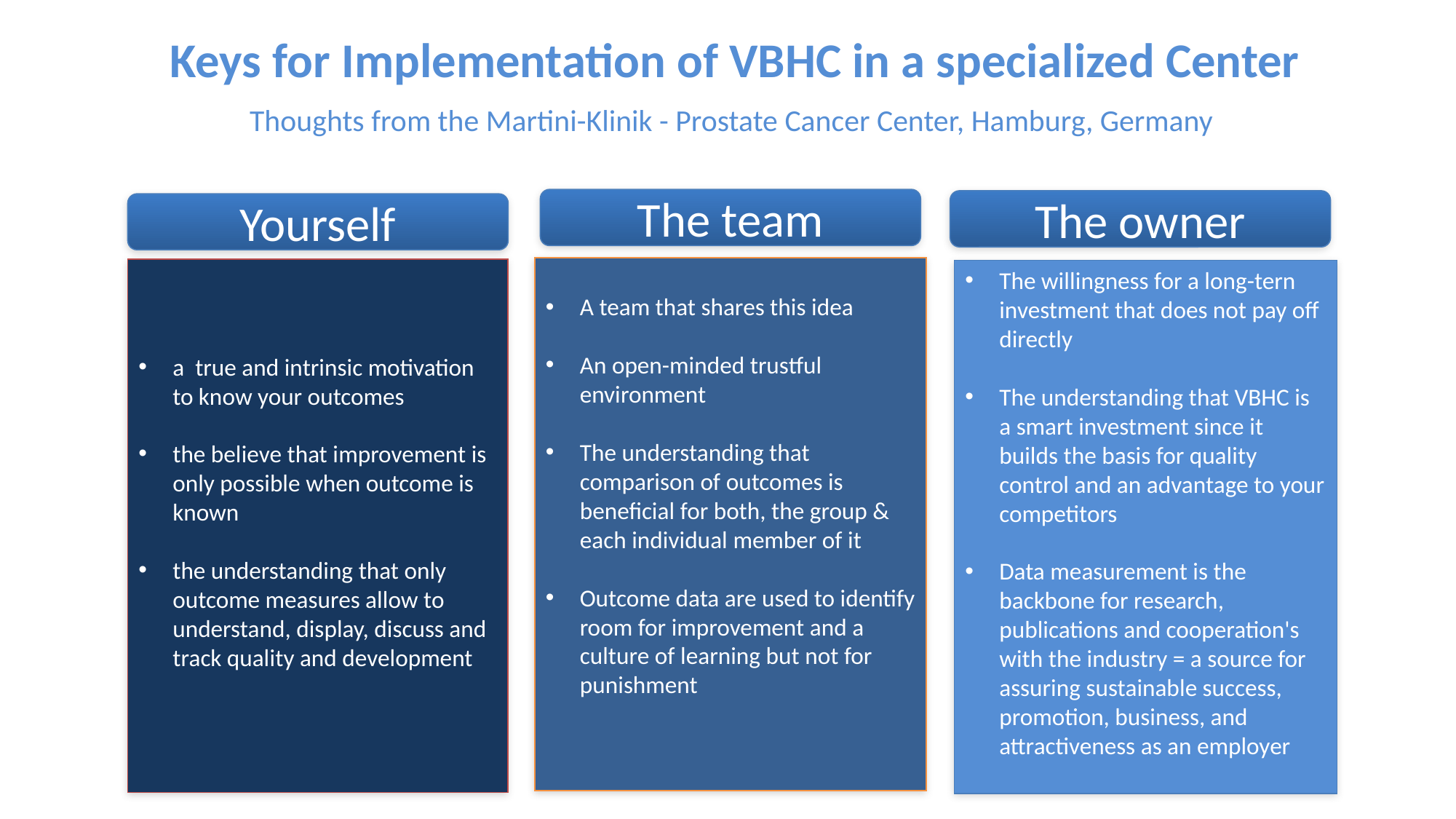

Keys for Implementation of VBHC in a specialized Center

Thoughts from the Martini-Klinik - Prostate Cancer Center, Hamburg, Germany
The team
The owner
Yourself
A team that shares this idea

An open-minded trustful environment

The understanding that comparison of outcomes is beneficial for both, the group & each individual member of it

Outcome data are used to identify room for improvement and a culture of learning but not for punishment

a  true and intrinsic motivation to know your outcomes

the believe that improvement is only possible when outcome is known

the understanding that only outcome measures allow to understand, display, discuss and track quality and development

The willingness for a long-tern investment that does not pay off directly

The understanding that VBHC is a smart investment since it builds the basis for quality control and an advantage to your competitors

Data measurement is the backbone for research, publications and cooperation's with the industry = a source for assuring sustainable success, promotion, business, and attractiveness as an employer